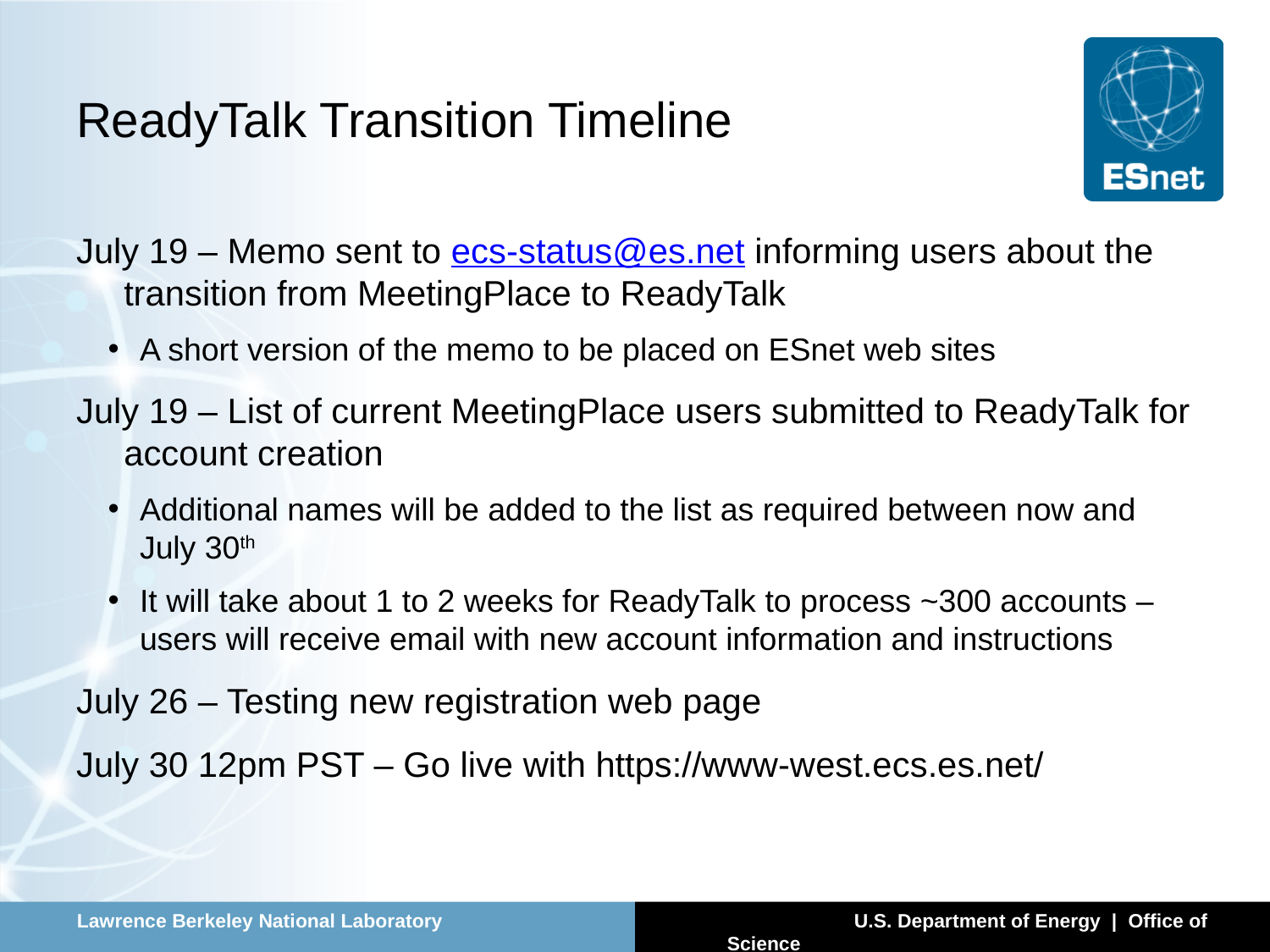

# ReadyTalk Transition Timeline
July 19 – Memo sent to ecs-status@es.net informing users about the transition from MeetingPlace to ReadyTalk
A short version of the memo to be placed on ESnet web sites
July 19 – List of current MeetingPlace users submitted to ReadyTalk for account creation
Additional names will be added to the list as required between now and July 30th
It will take about 1 to 2 weeks for ReadyTalk to process ~300 accounts – users will receive email with new account information and instructions
July 26 – Testing new registration web page
July 30 12pm PST – Go live with https://www-west.ecs.es.net/